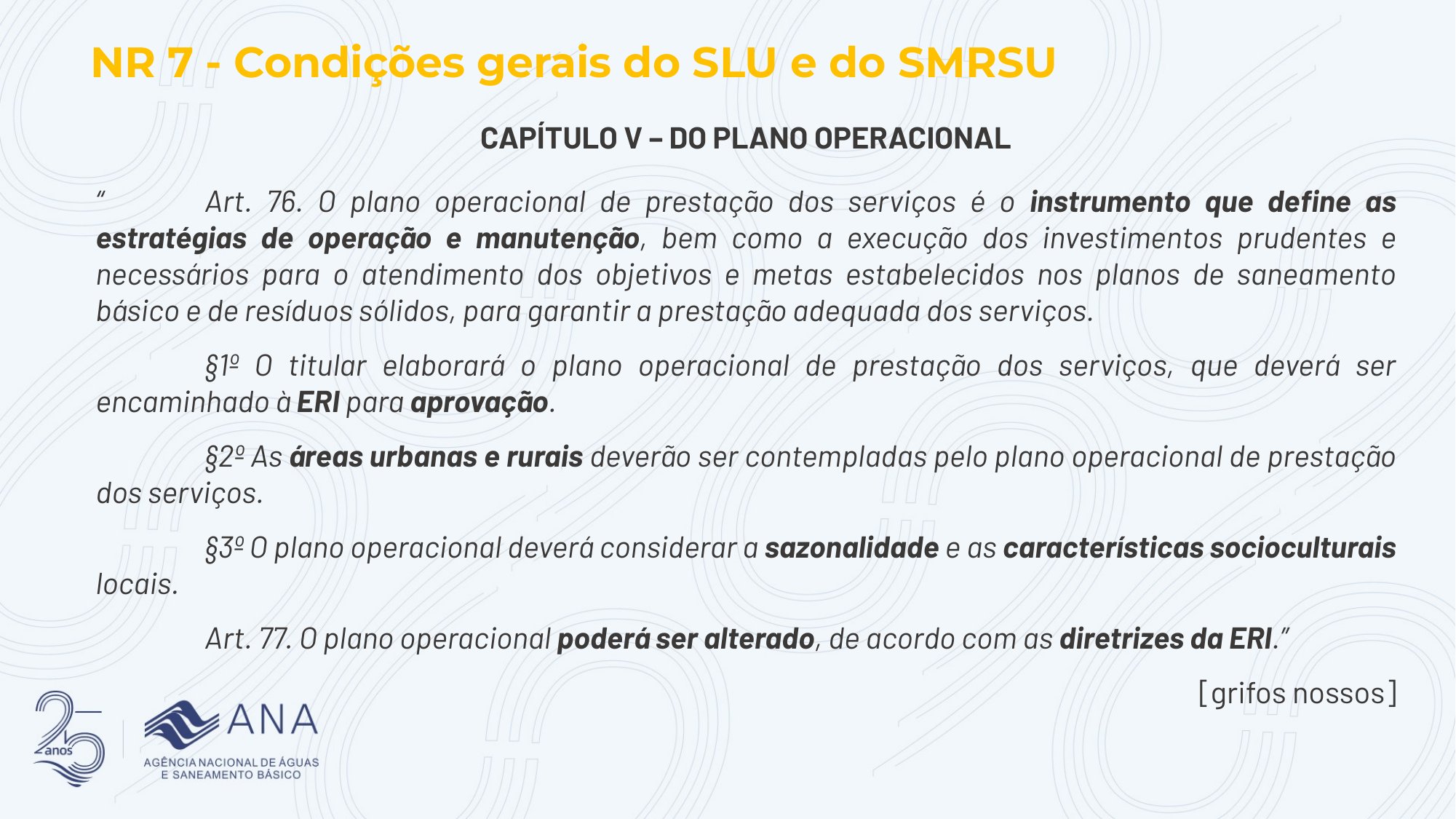

NR 7 - Condições gerais do SLU e do SMRSU
CAPÍTULO V – DO PLANO OPERACIONAL
“	Art. 76. O plano operacional de prestação dos serviços é o instrumento que define as estratégias de operação e manutenção, bem como a execução dos investimentos prudentes e necessários para o atendimento dos objetivos e metas estabelecidos nos planos de saneamento básico e de resíduos sólidos, para garantir a prestação adequada dos serviços.
	§1º O titular elaborará o plano operacional de prestação dos serviços, que deverá ser encaminhado à ERI para aprovação.
	§2º As áreas urbanas e rurais deverão ser contempladas pelo plano operacional de prestação dos serviços.
	§3º O plano operacional deverá considerar a sazonalidade e as características socioculturais locais.
	Art. 77. O plano operacional poderá ser alterado, de acordo com as diretrizes da ERI.”
[grifos nossos]